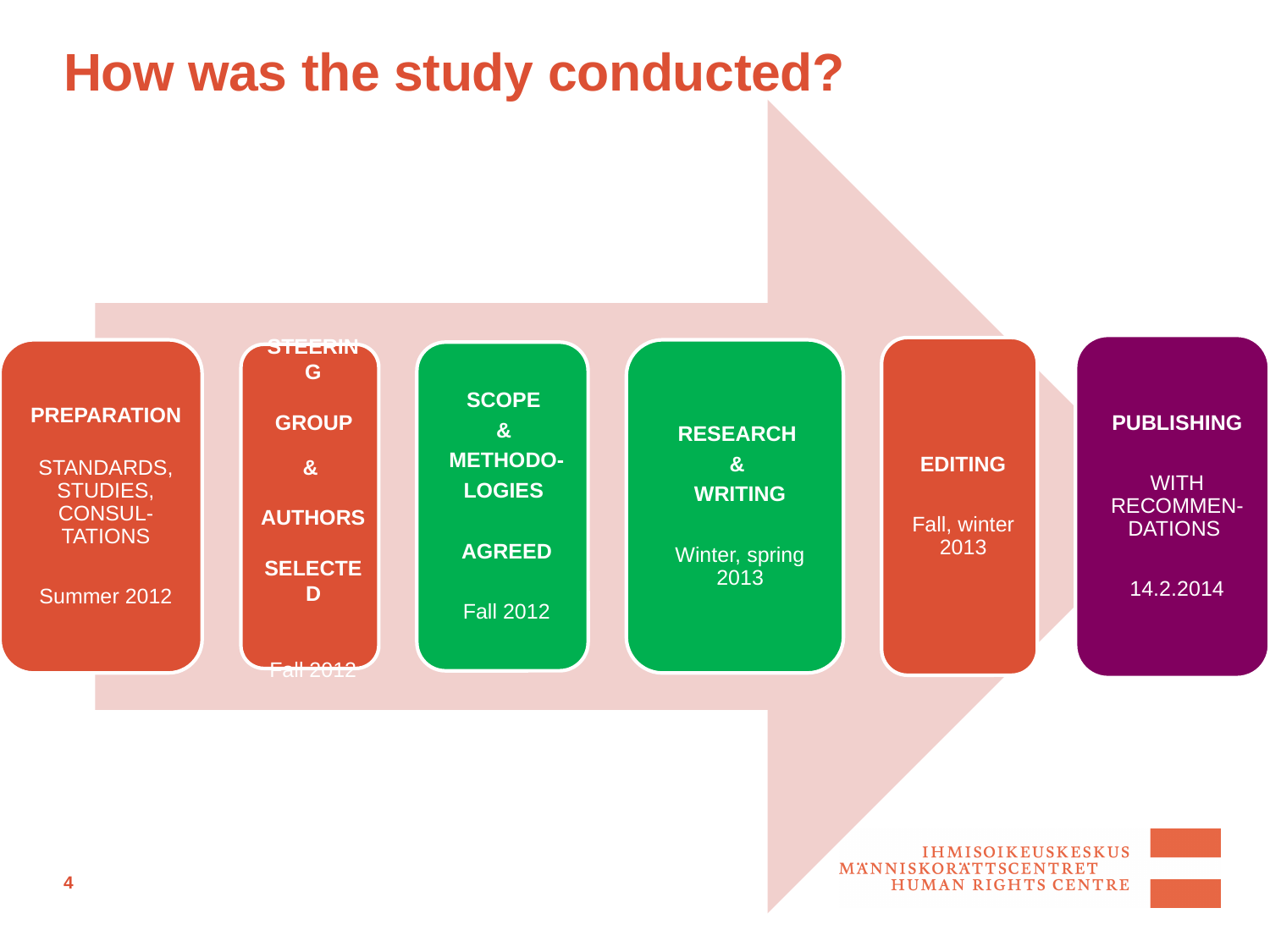

# How was the study conducted?
PREPARATION

STANDARDS, STUDIES, CONSUL-TATIONS

Summer 2012

STEERING

 GROUP

&

AUTHORS

SELECTED

Fall 2012

SCOPE
&
METHODO-
LOGIES

AGREED

Fall 2012
RESEARCH
&
WRITING

Winter, spring 2013
EDITING

Fall, winter 2013
PUBLISHING

WITH RECOMMEN-DATIONS

14.2.2014

4